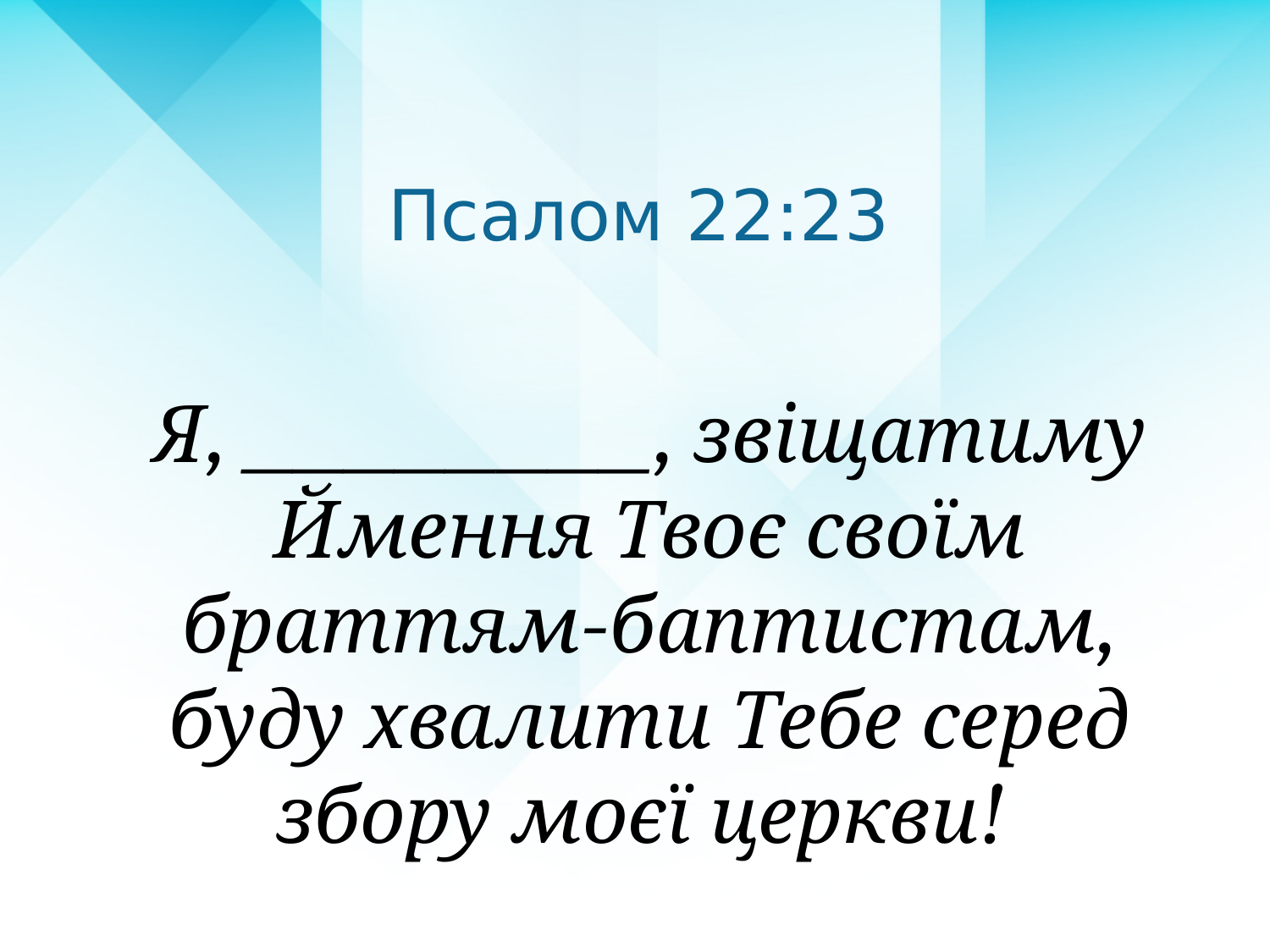

Псалом 22:23

Я, ________, звіщатиму Ймення Твоє своїм браттям-баптистам, буду хвалити Тебе серед збору моєї церкви!